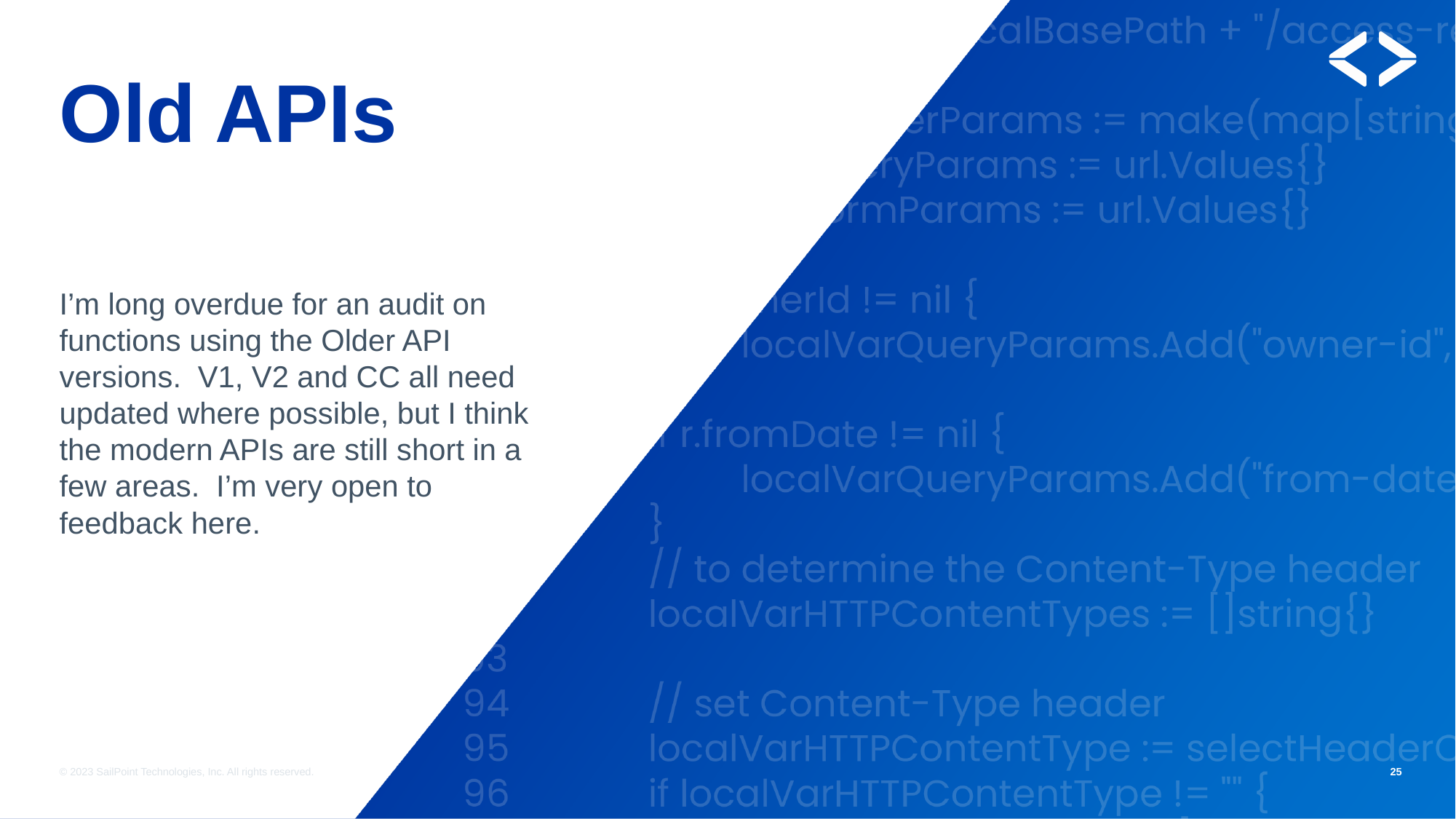

# Old APIs
I’m long overdue for an audit on functions using the Older API versions.  V1, V2 and CC all need updated where possible, but I think the modern APIs are still short in a few areas.  I’m very open to feedback here.
© 2023 SailPoint Technologies, Inc. All rights reserved.
25